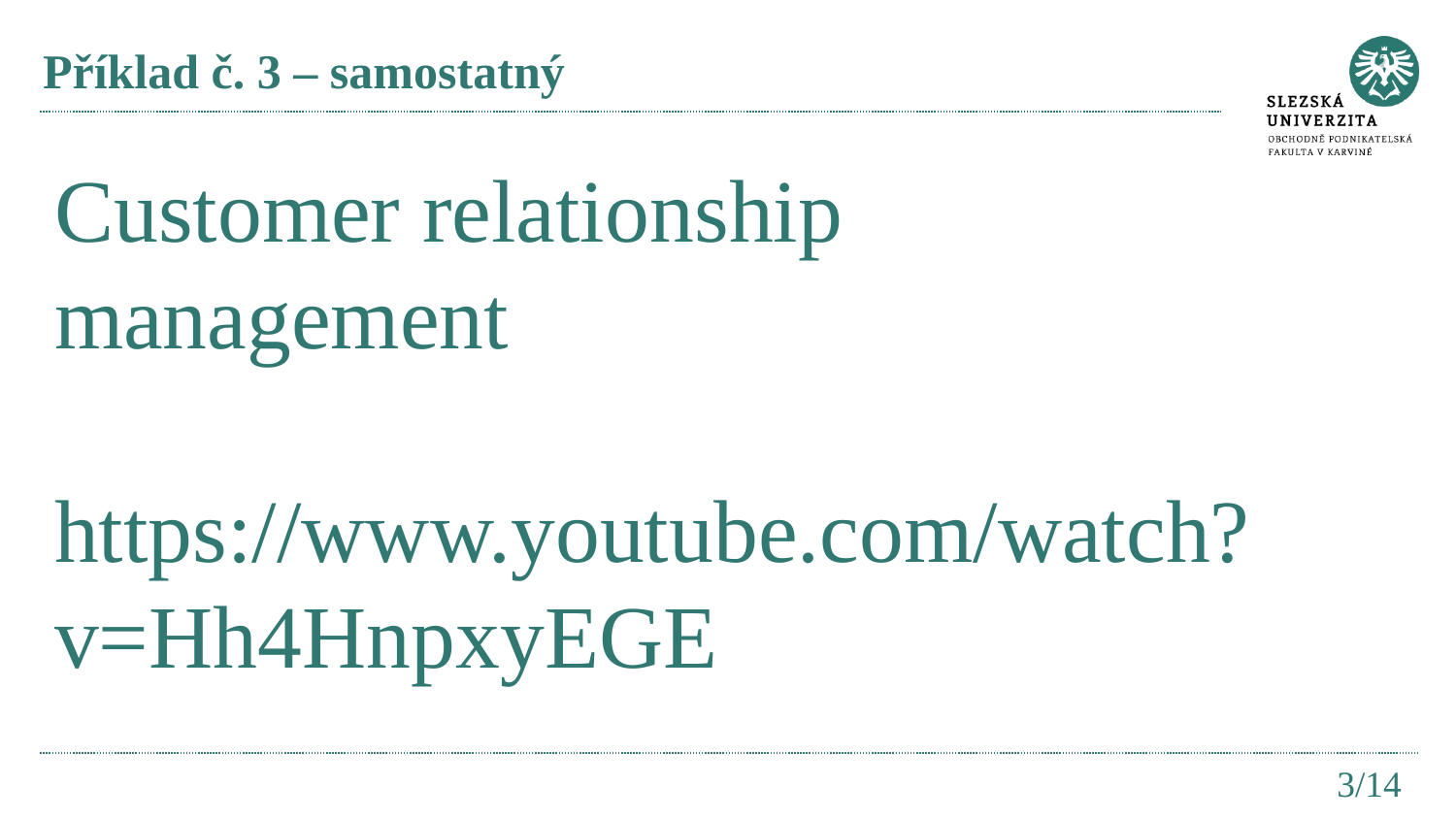

# Příklad č. 3 – samostatný
Customer relationship management

https://www.youtube.com/watch?v=Hh4HnpxyEGE
3/14